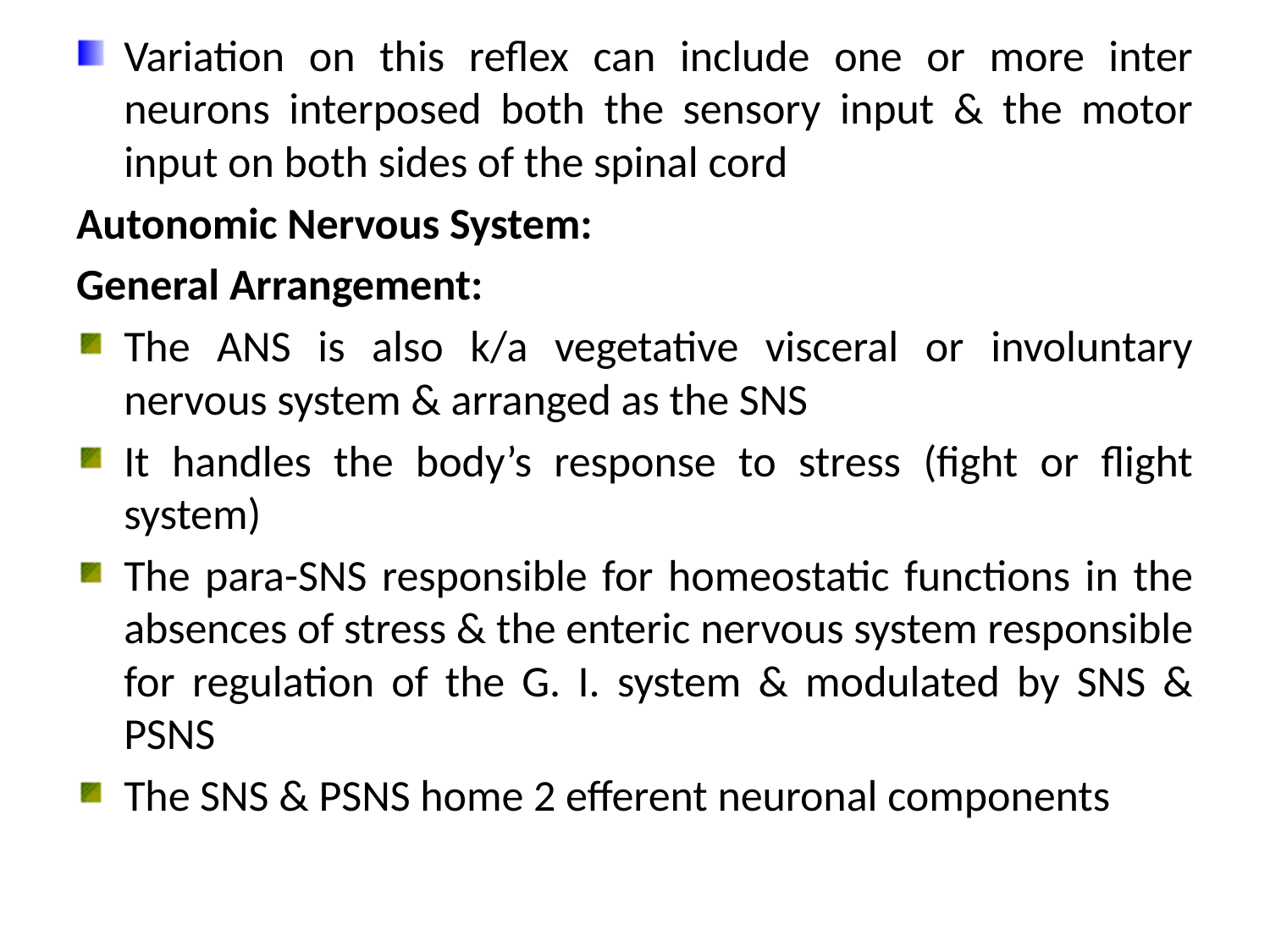

Variation on this reflex can include one or more inter neurons interposed both the sensory input & the motor input on both sides of the spinal cord
Autonomic Nervous System:
General Arrangement:
The ANS is also k/a vegetative visceral or involuntary nervous system & arranged as the SNS
It handles the body’s response to stress (fight or flight system)
The para-SNS responsible for homeostatic functions in the absences of stress & the enteric nervous system responsible for regulation of the G. I. system & modulated by SNS & PSNS
The SNS & PSNS home 2 efferent neuronal components